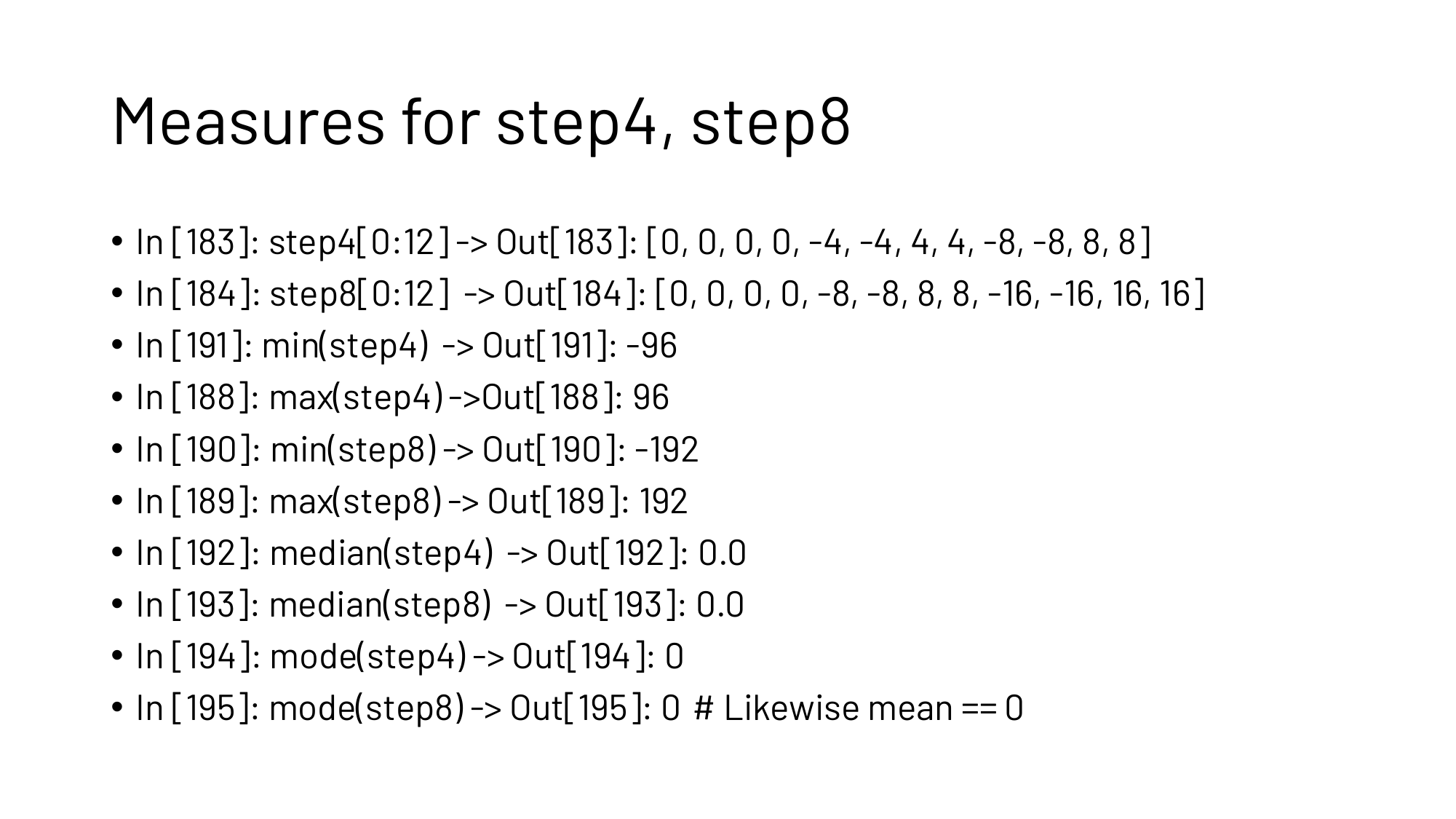

# Measures for step4, step8
In [183]: step4[0:12] -> Out[183]: [0, 0, 0, 0, -4, -4, 4, 4, -8, -8, 8, 8]
In [184]: step8[0:12]  -> Out[184]: [0, 0, 0, 0, -8, -8, 8, 8, -16, -16, 16, 16]
In [191]: min(step4)  -> Out[191]: -96
In [188]: max(step4) ->Out[188]: 96
In [190]: min(step8) -> Out[190]: -192
In [189]: max(step8) -> Out[189]: 192
In [192]: median(step4)  -> Out[192]: 0.0
In [193]: median(step8)  -> Out[193]: 0.0
In [194]: mode(step4) -> Out[194]: 0
In [195]: mode(step8) -> Out[195]: 0		# Likewise mean == 0